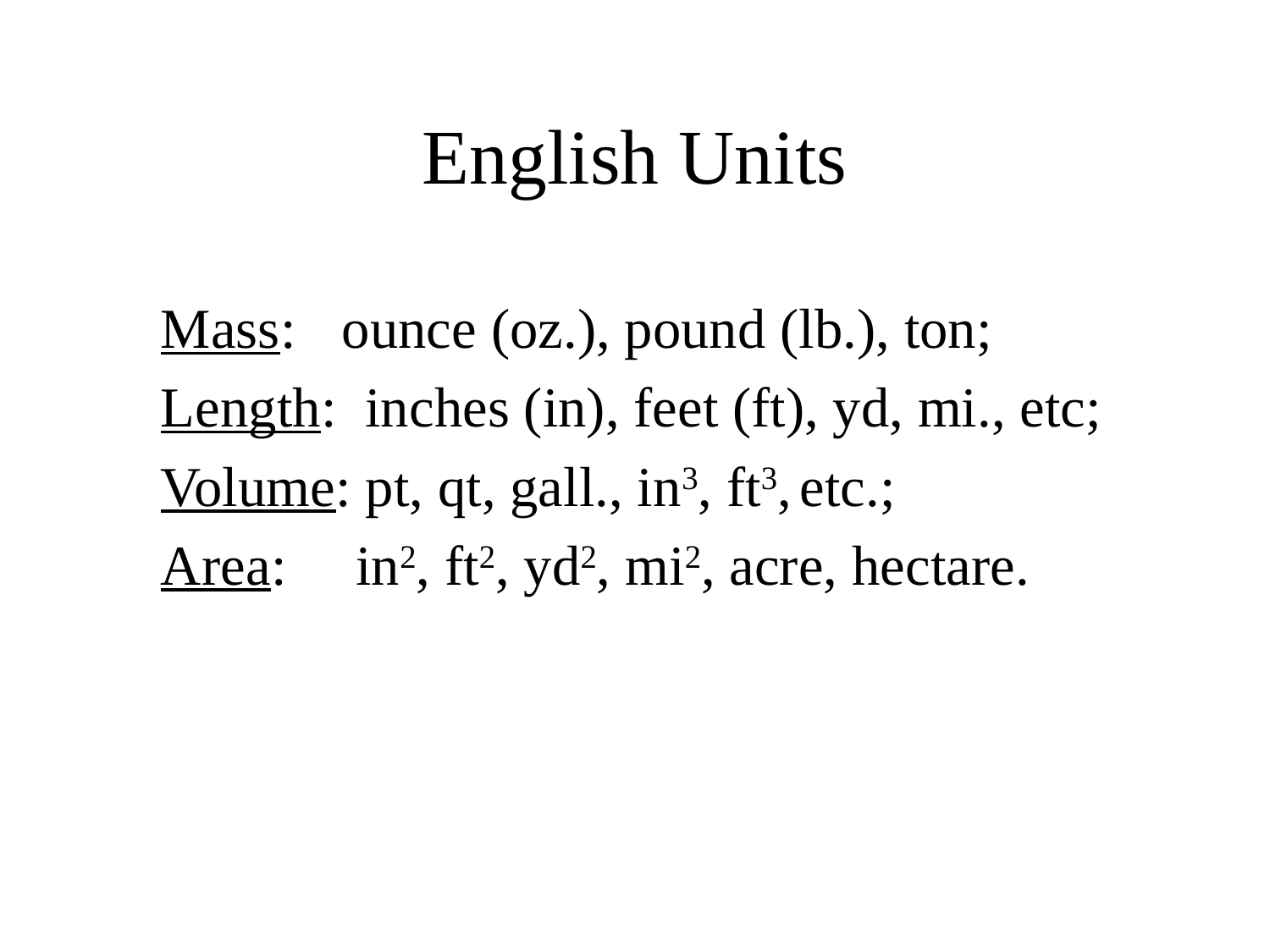

# English Units
Mass: 	 ounce (oz.), pound (lb.), ton;
Length:  inches (in), feet (ft), yd, mi., etc;
Volume: pt, qt, gall., in3, ft3, etc.;
Area: 	  in2, ft2, yd2, mi2, acre, hectare.